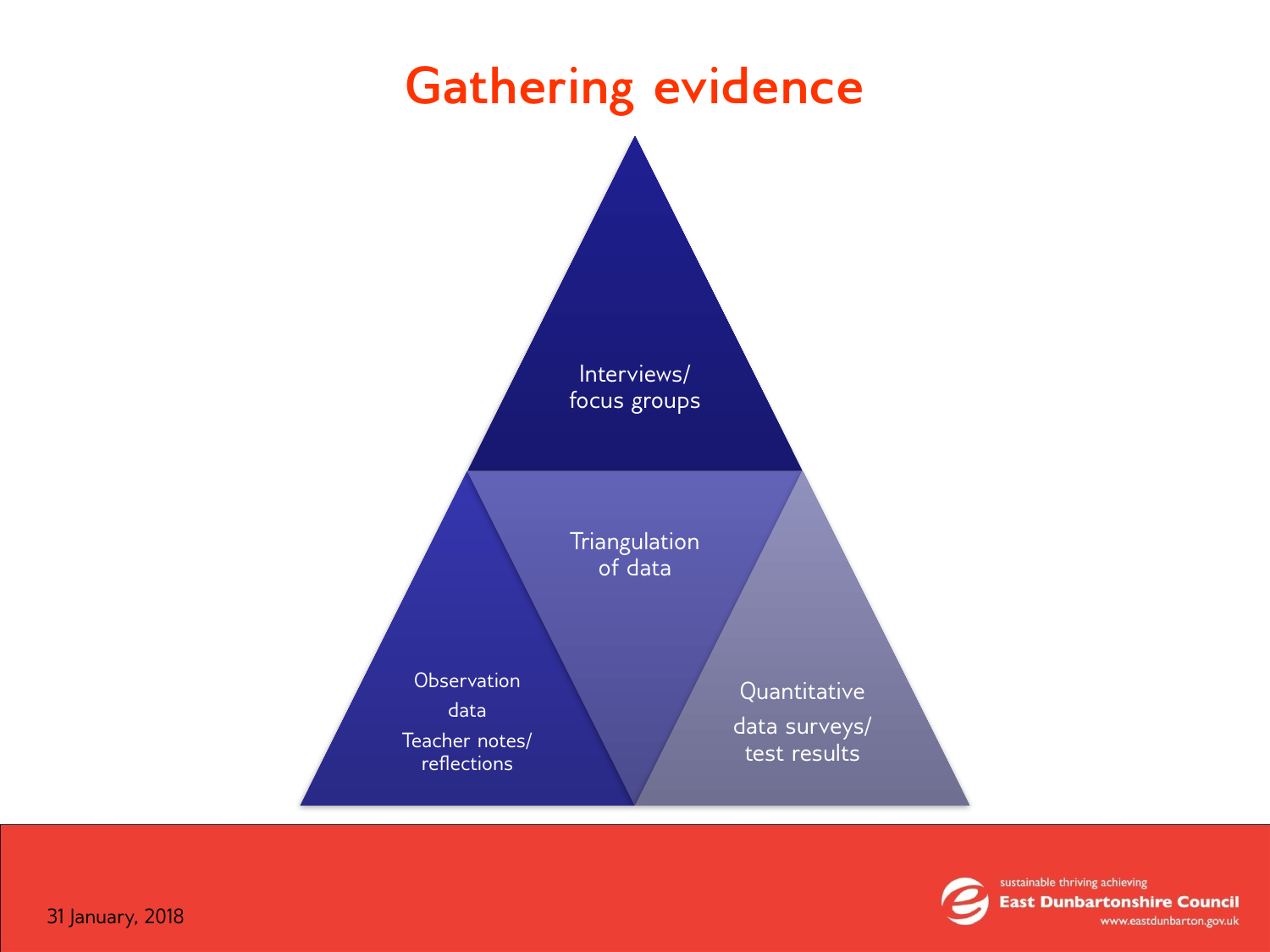

# Gathering evidence
Interviews/ focus groups
Observation
data
Teacher notes/ reflections
Triangulation of data
Quantitative
data surveys/ test results